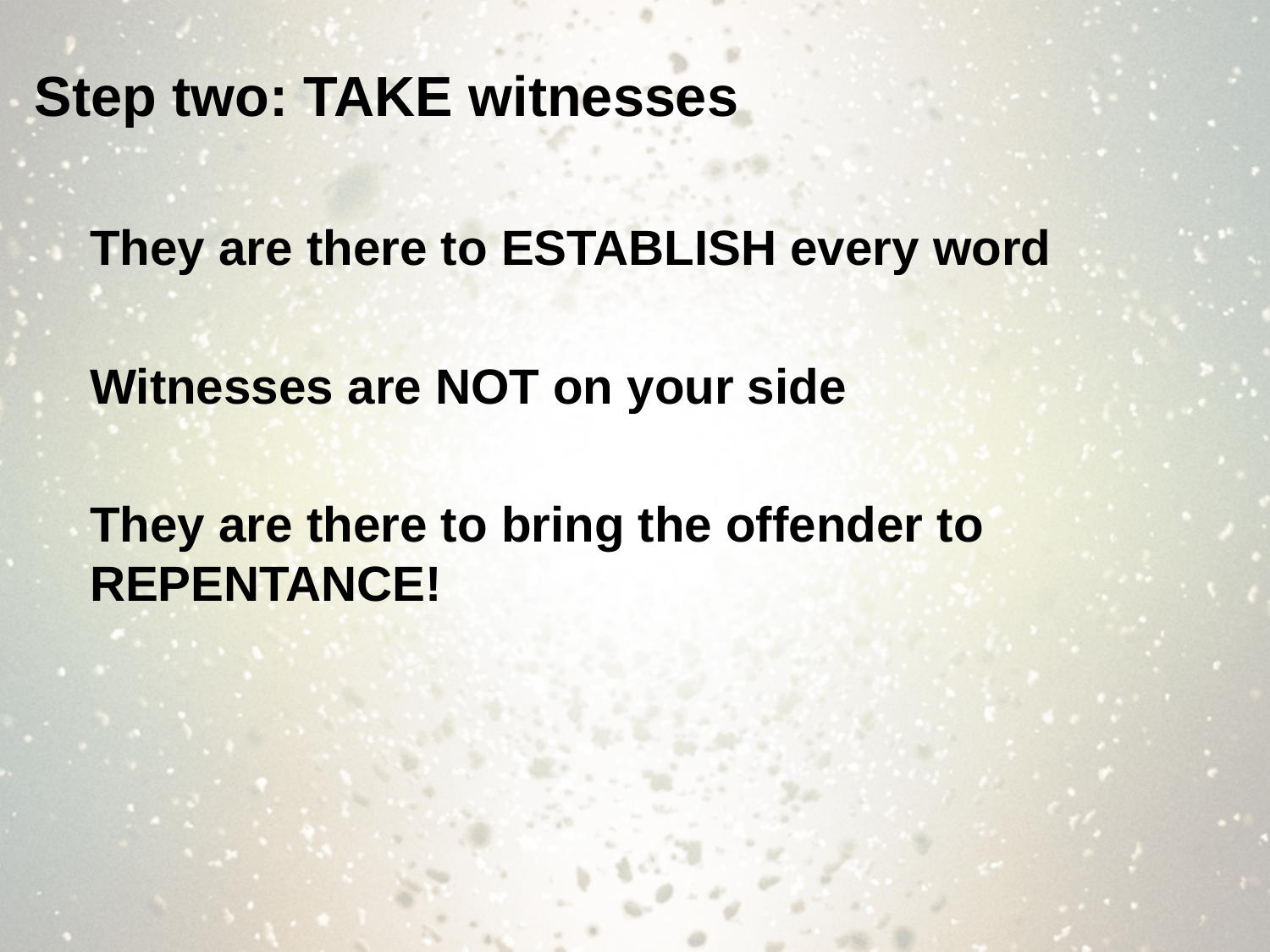

Step two: TAKE witnesses

They are there to ESTABLISH every word

Witnesses are NOT on your side

They are there to bring the offender to REPENTANCE!